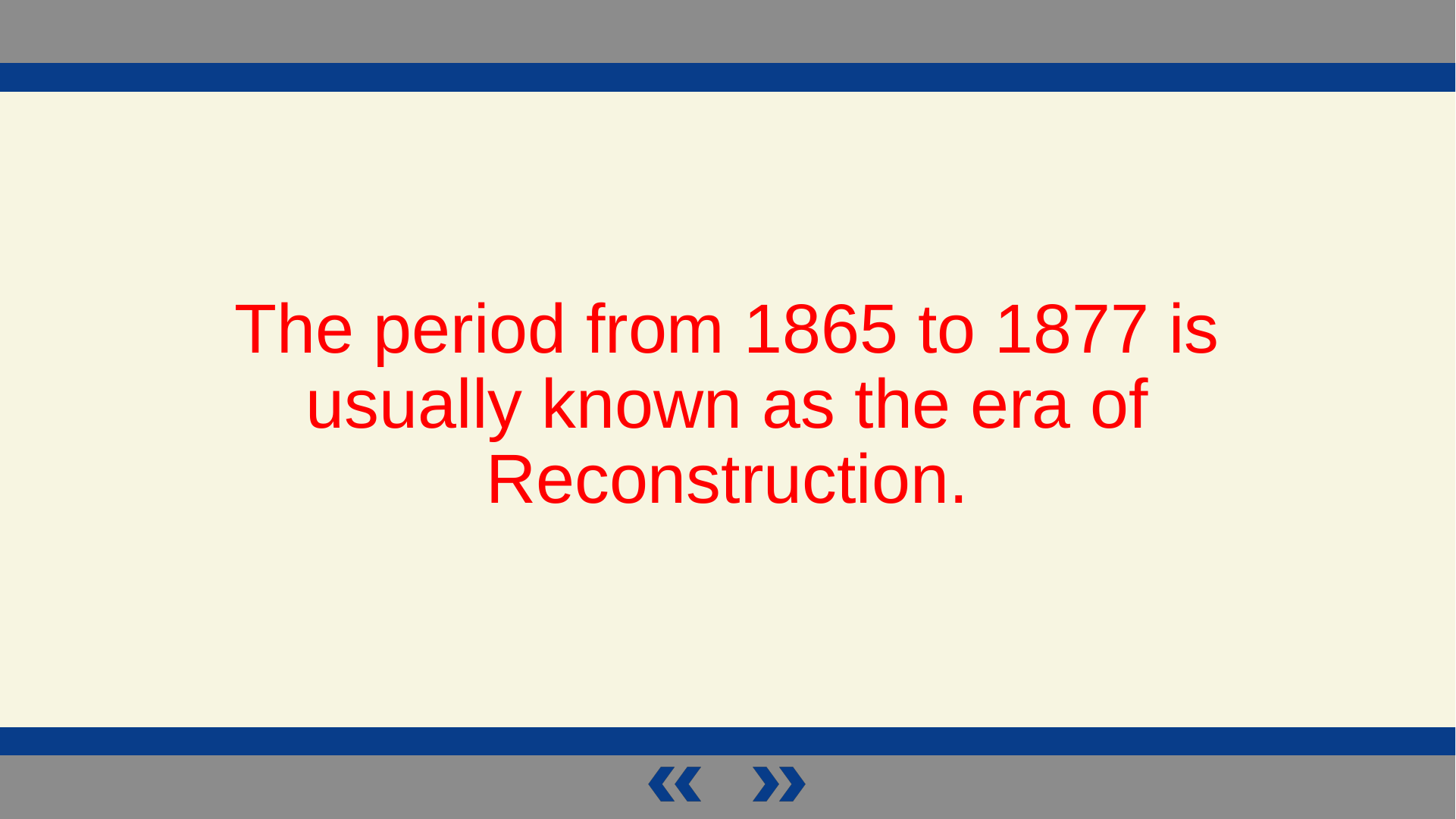

The period from 1865 to 1877 is usually known as the era of Reconstruction.